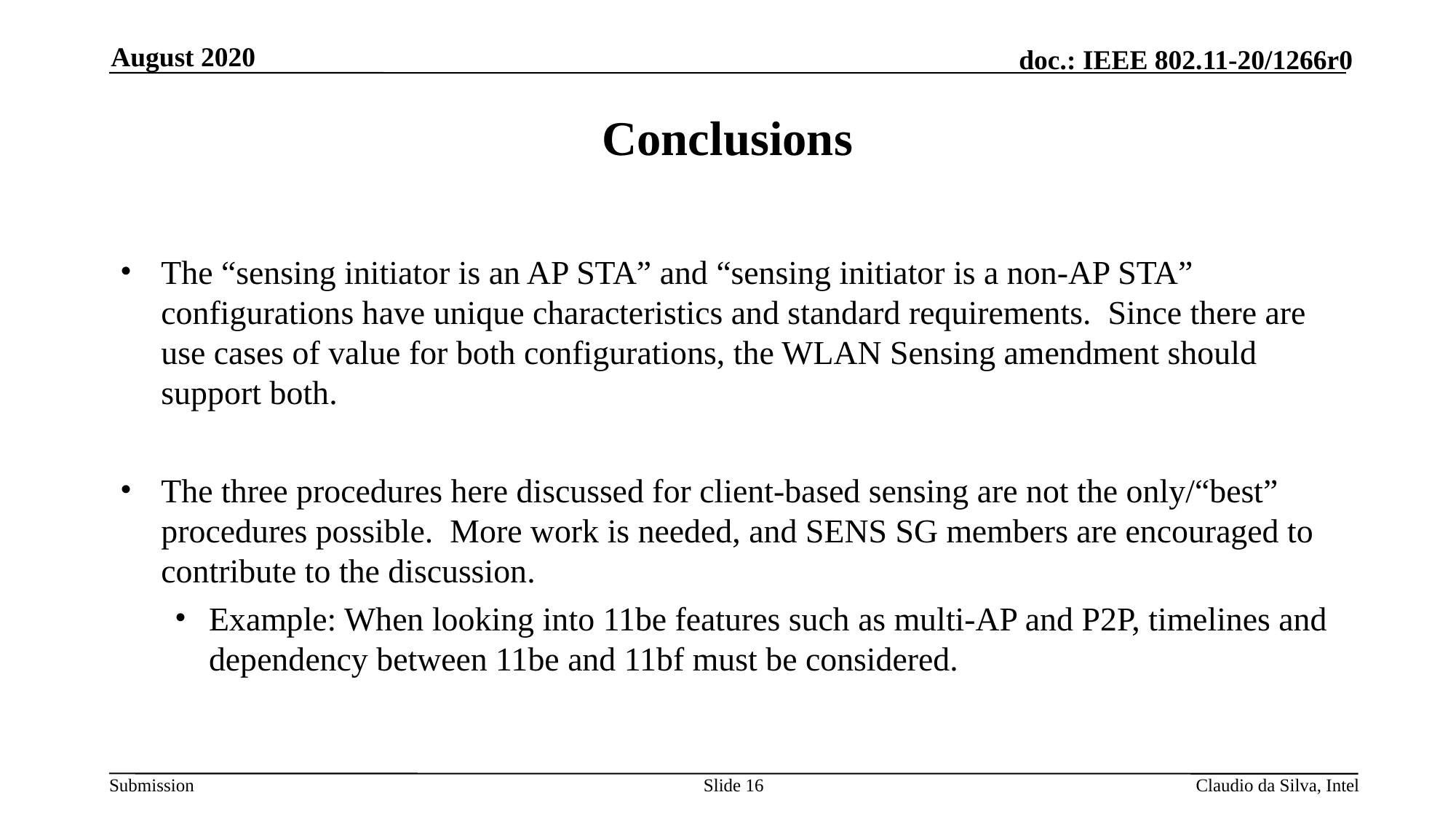

August 2020
# Conclusions
The “sensing initiator is an AP STA” and “sensing initiator is a non-AP STA” configurations have unique characteristics and standard requirements.  Since there are use cases of value for both configurations, the WLAN Sensing amendment should support both.

The three procedures here discussed for client-based sensing are not the only/“best” procedures possible.  More work is needed, and SENS SG members are encouraged to contribute to the discussion.
Example: When looking into 11be features such as multi-AP and P2P, timelines and dependency between 11be and 11bf must be considered.

Slide 16
Claudio da Silva, Intel